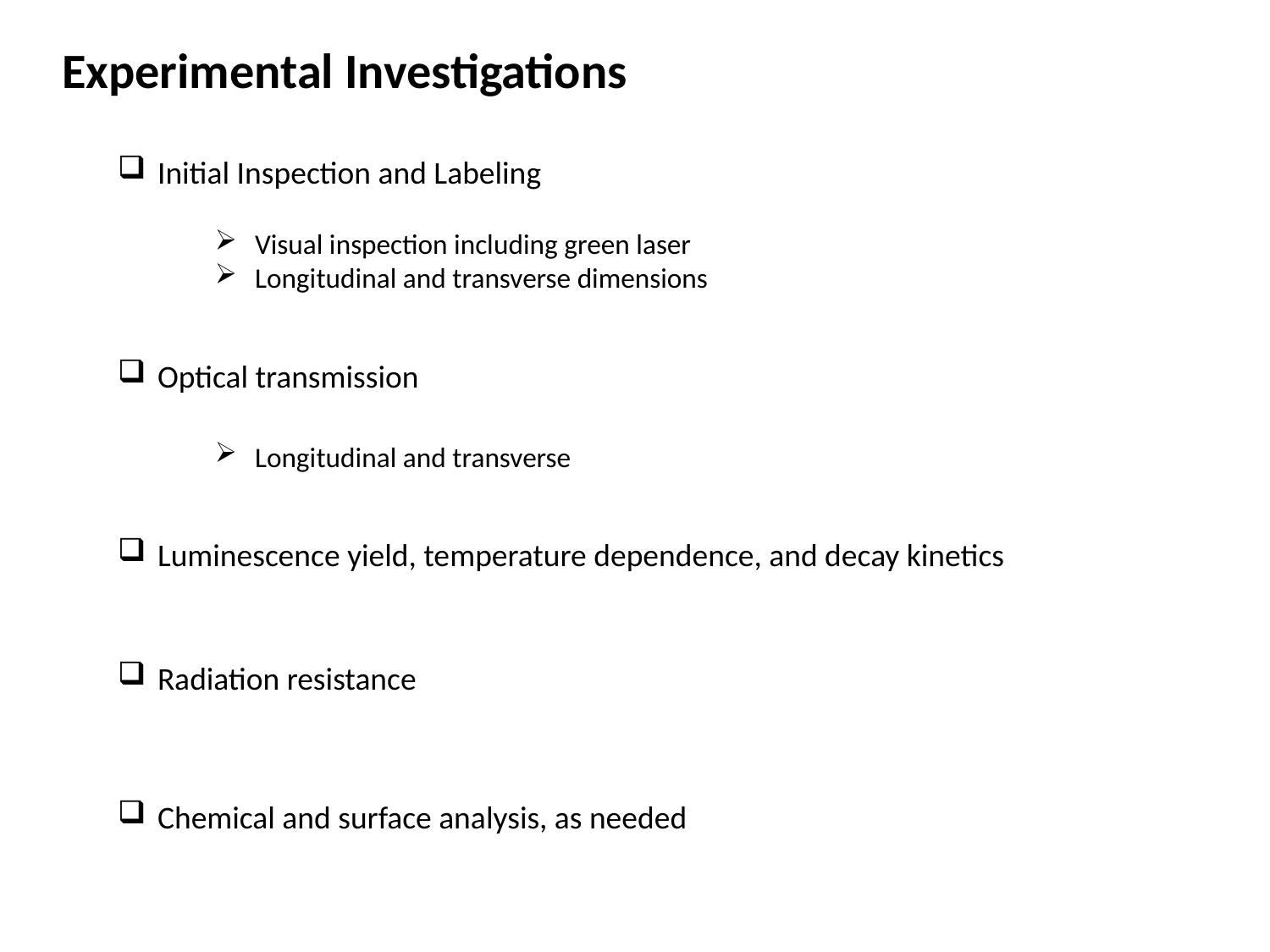

Experimental Investigations
Initial Inspection and Labeling
Visual inspection including green laser
Longitudinal and transverse dimensions
Optical transmission
Longitudinal and transverse
Luminescence yield, temperature dependence, and decay kinetics
Radiation resistance
Chemical and surface analysis, as needed